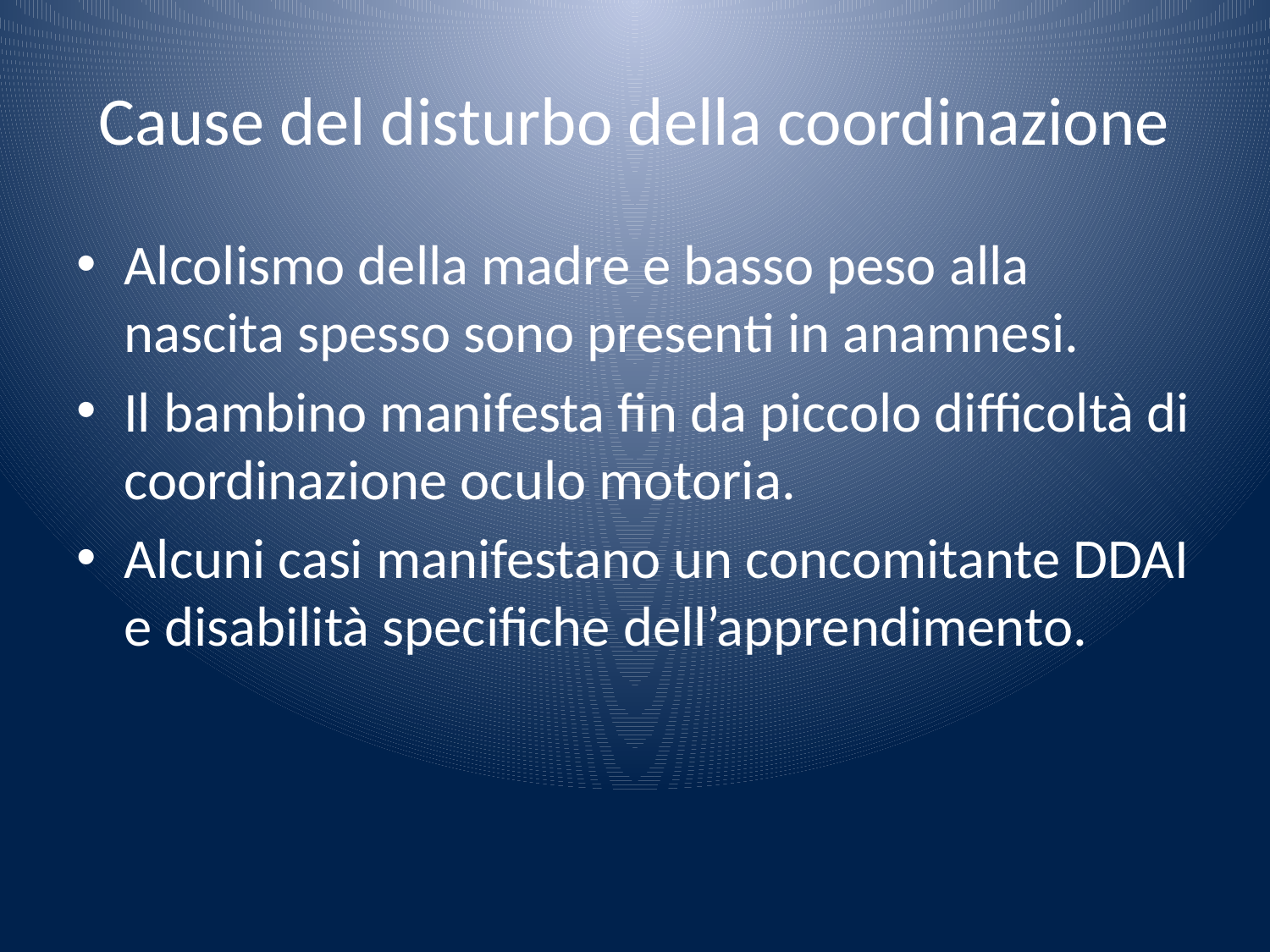

# Cause del disturbo della coordinazione
Alcolismo della madre e basso peso alla nascita spesso sono presenti in anamnesi.
Il bambino manifesta fin da piccolo difficoltà di coordinazione oculo motoria.
Alcuni casi manifestano un concomitante DDAI e disabilità specifiche dell’apprendimento.